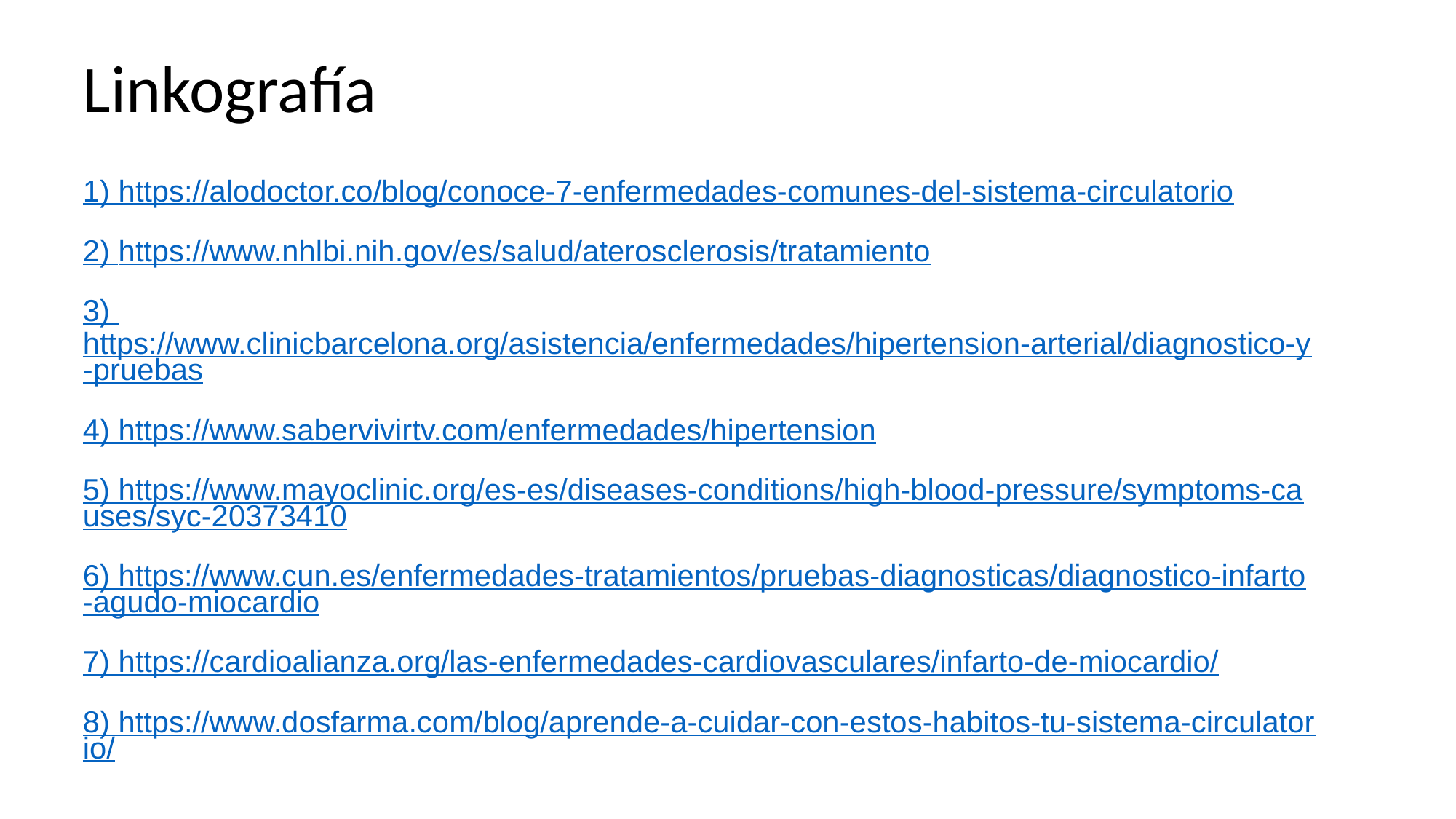

# Linkografía
1) https://alodoctor.co/blog/conoce-7-enfermedades-comunes-del-sistema-circulatorio
2) https://www.nhlbi.nih.gov/es/salud/aterosclerosis/tratamiento
3) https://www.clinicbarcelona.org/asistencia/enfermedades/hipertension-arterial/diagnostico-y-pruebas
4) https://www.sabervivirtv.com/enfermedades/hipertension
5) https://www.mayoclinic.org/es-es/diseases-conditions/high-blood-pressure/symptoms-causes/syc-20373410
6) https://www.cun.es/enfermedades-tratamientos/pruebas-diagnosticas/diagnostico-infarto-agudo-miocardio
7) https://cardioalianza.org/las-enfermedades-cardiovasculares/infarto-de-miocardio/
8) https://www.dosfarma.com/blog/aprende-a-cuidar-con-estos-habitos-tu-sistema-circulatorio/